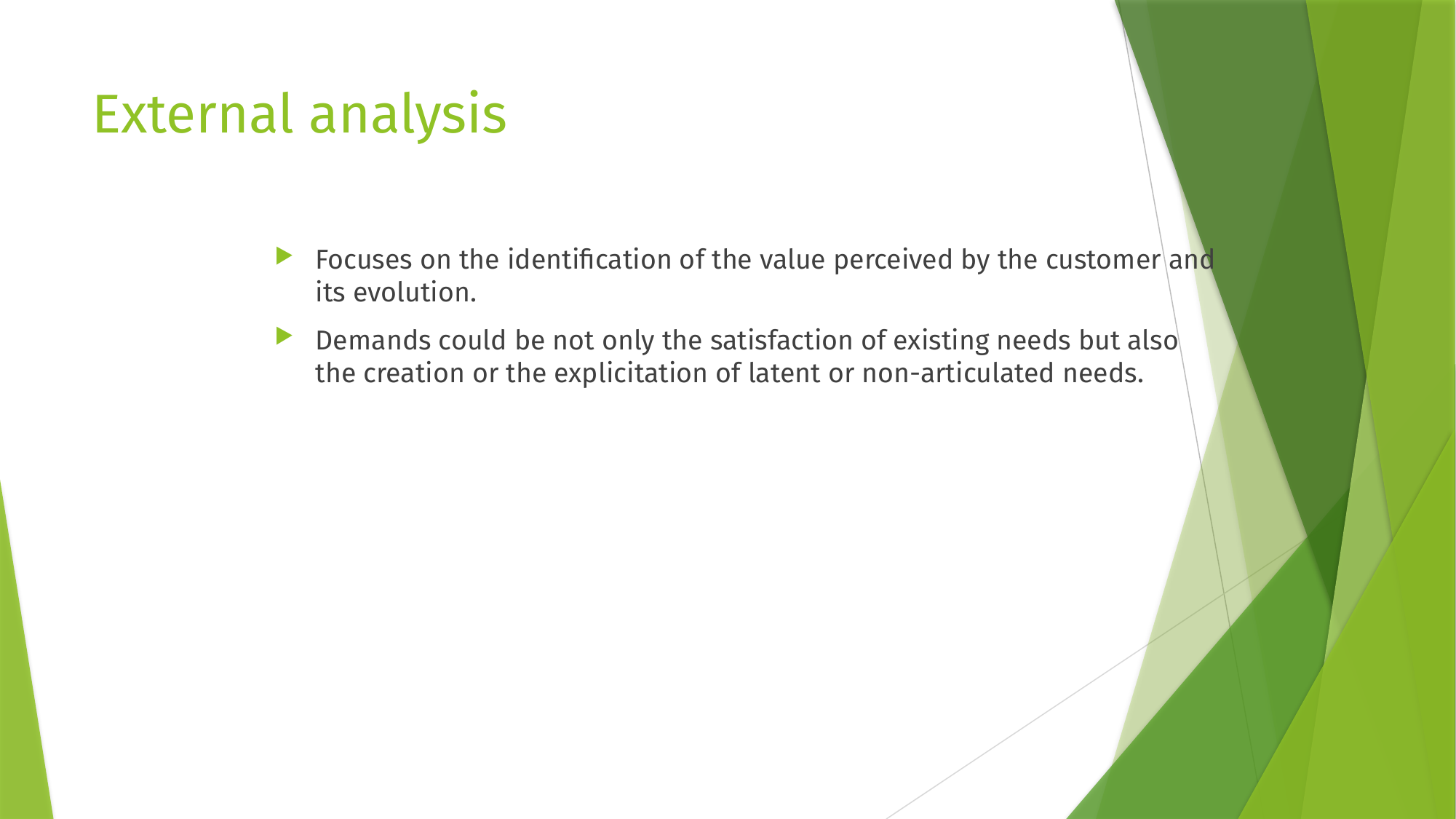

# External analysis
Focuses on the identification of the value perceived by the customer and its evolution.
Demands could be not only the satisfaction of existing needs but also the creation or the explicitation of latent or non-articulated needs.